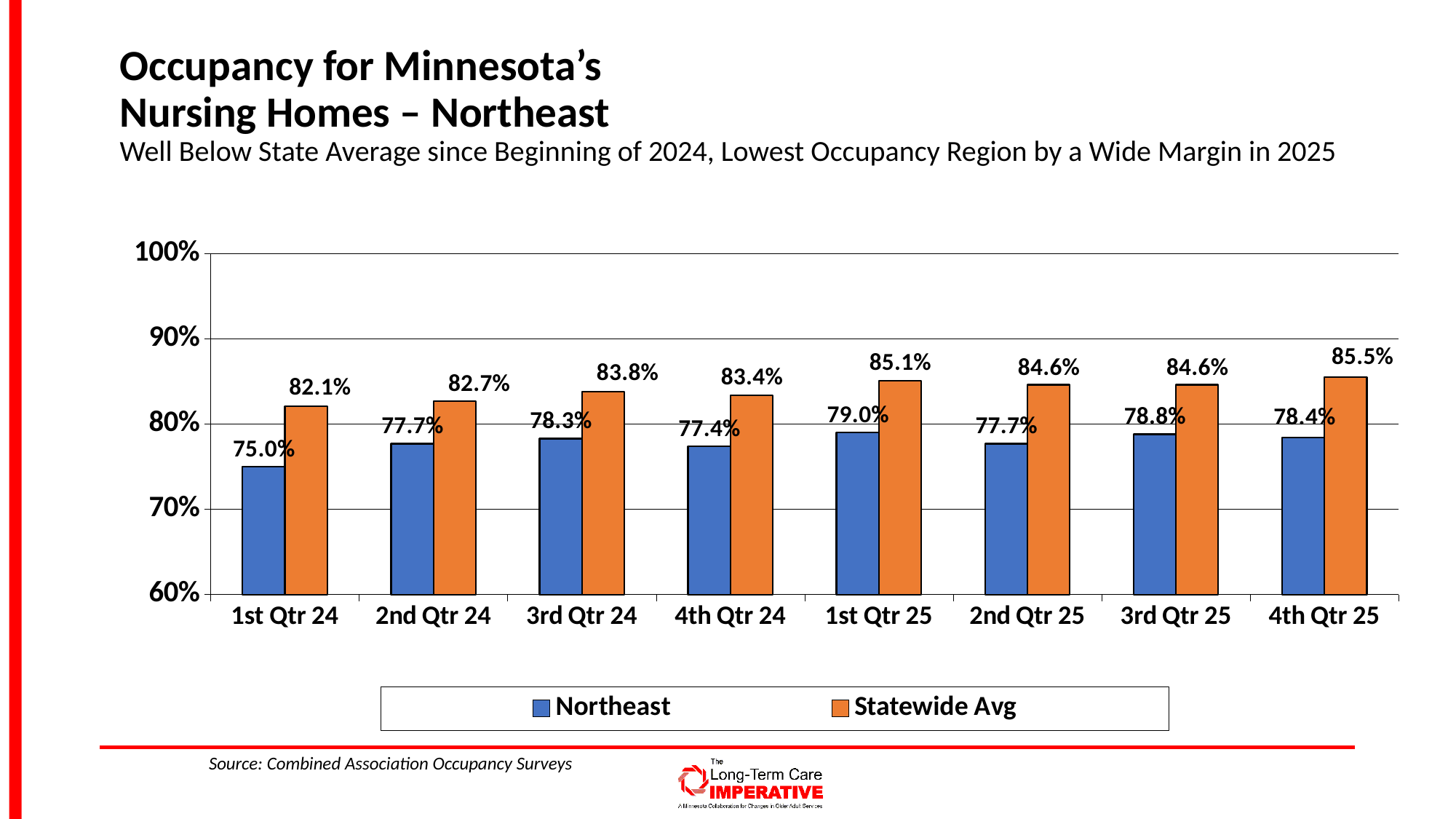

# Occupancy for Minnesota’s Nursing Homes – Northeast Well Below State Average since Beginning of 2024, Lowest Occupancy Region by a Wide Margin in 2025

### Chart

| Category | Northeast | Statewide Avg |
|---|---|---|
| 1st Qtr 24 | 0.75 | 0.821 |
| 2nd Qtr 24 | 0.777 | 0.827 |
| 3rd Qtr 24 | 0.783 | 0.838 |
| 4th Qtr 24 | 0.774 | 0.834 |
| 1st Qtr 25 | 0.79 | 0.851 |
| 2nd Qtr 25 | 0.777 | 0.846 |
| 3rd Qtr 25 | 0.788 | 0.846 |
| 4th Qtr 25 | 0.784 | 0.855 |
Source: Combined Association Occupancy Surveys